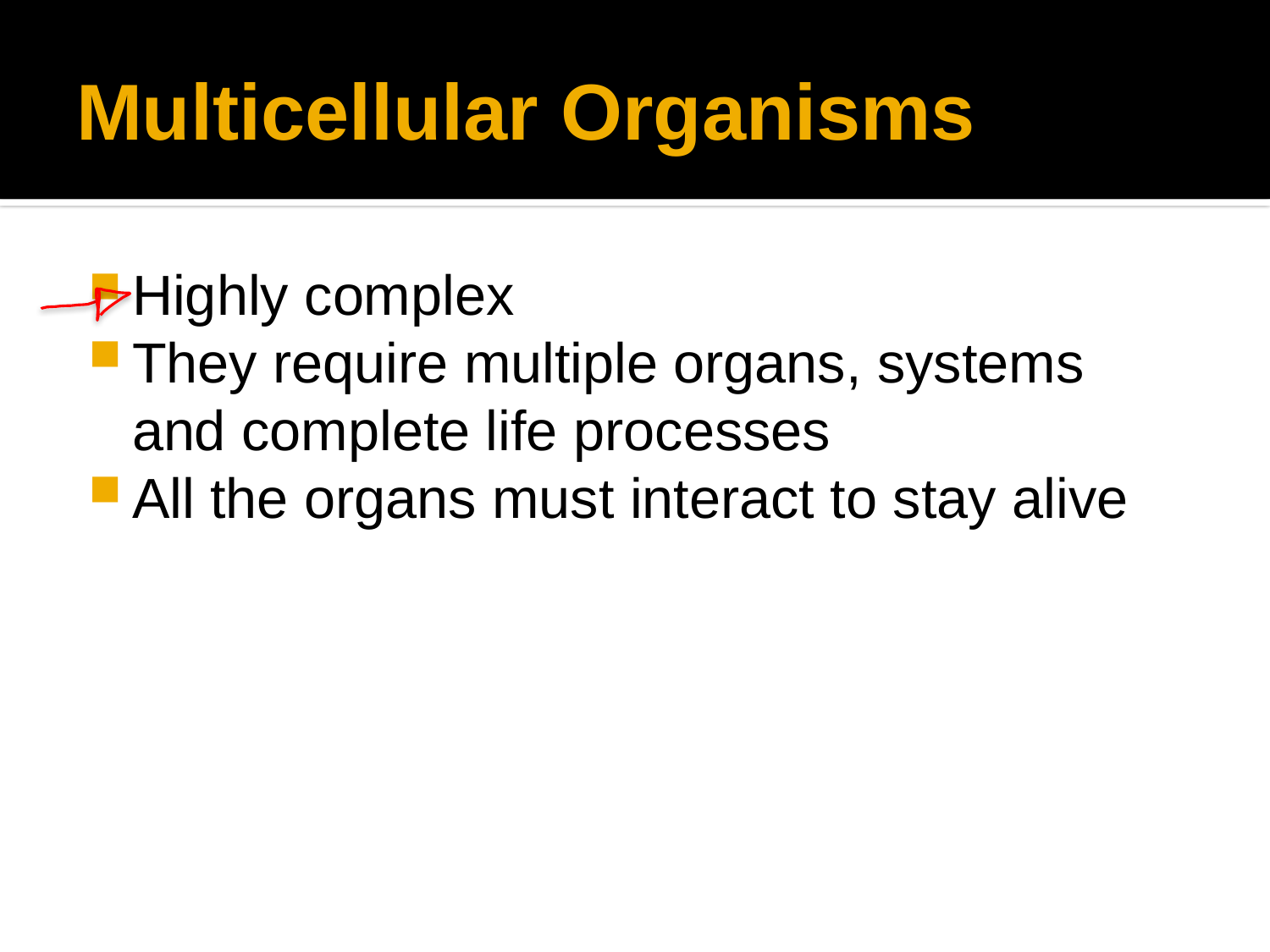

# Multicellular Organisms
Highly complex
They require multiple organs, systems and complete life processes
All the organs must interact to stay alive